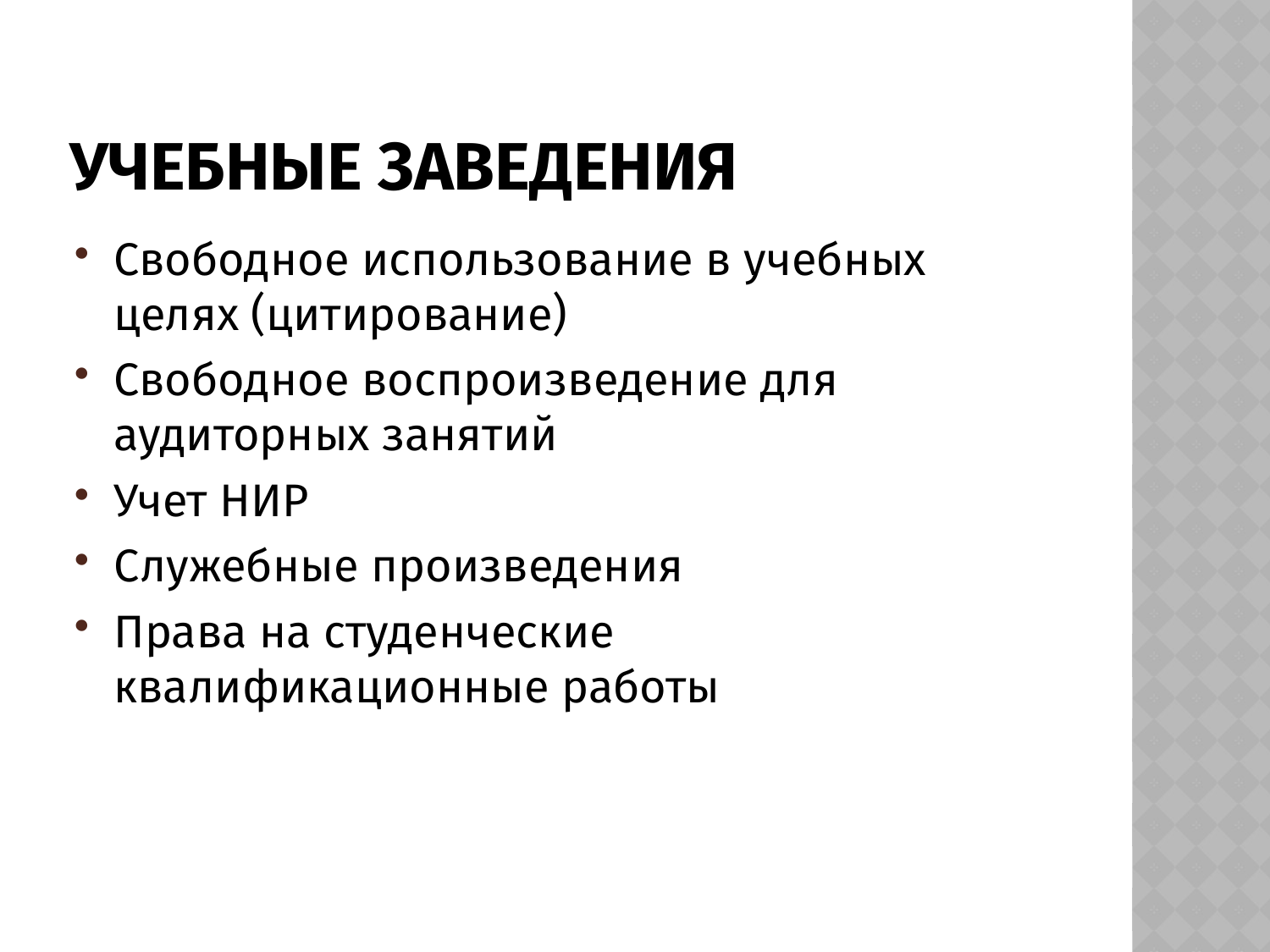

# Учебные заведения
Свободное использование в учебных целях (цитирование)
Свободное воспроизведение для аудиторных занятий
Учет НИР
Служебные произведения
Права на студенческие квалификационные работы